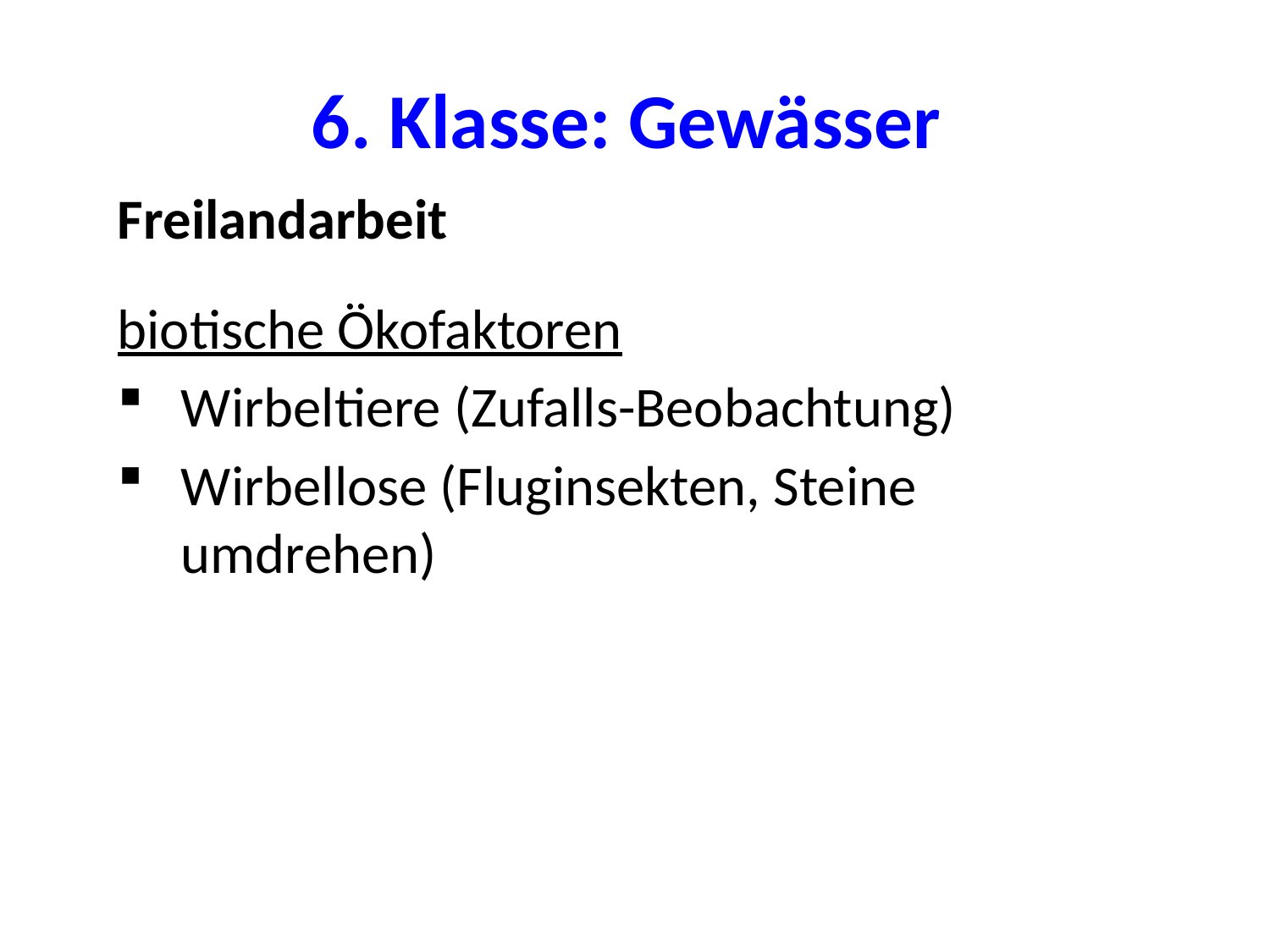

# 6. Klasse: Gewässer
Freilandarbeit

biotische Ökofaktoren
Wirbeltiere (Zufalls-Beobachtung)
Wirbellose (Fluginsekten, Steine umdrehen)